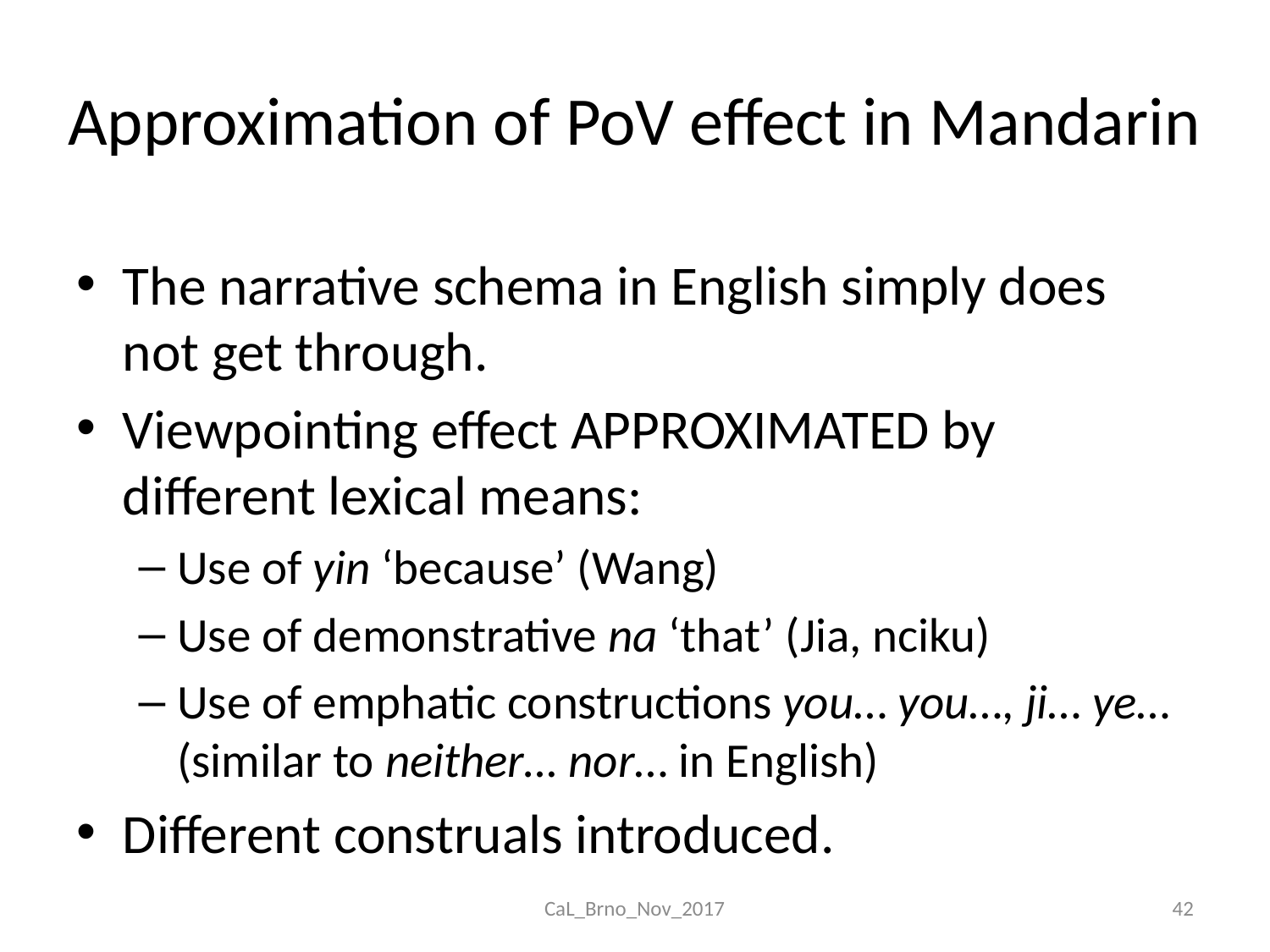

# Approximation of PoV effect in Mandarin
The narrative schema in English simply does not get through.
Viewpointing effect APPROXIMATED by different lexical means:
Use of yin ‘because’ (Wang)
Use of demonstrative na ‘that’ (Jia, nciku)
Use of emphatic constructions you… you…, ji… ye… (similar to neither… nor… in English)
Different construals introduced.
CaL_Brno_Nov_2017
42